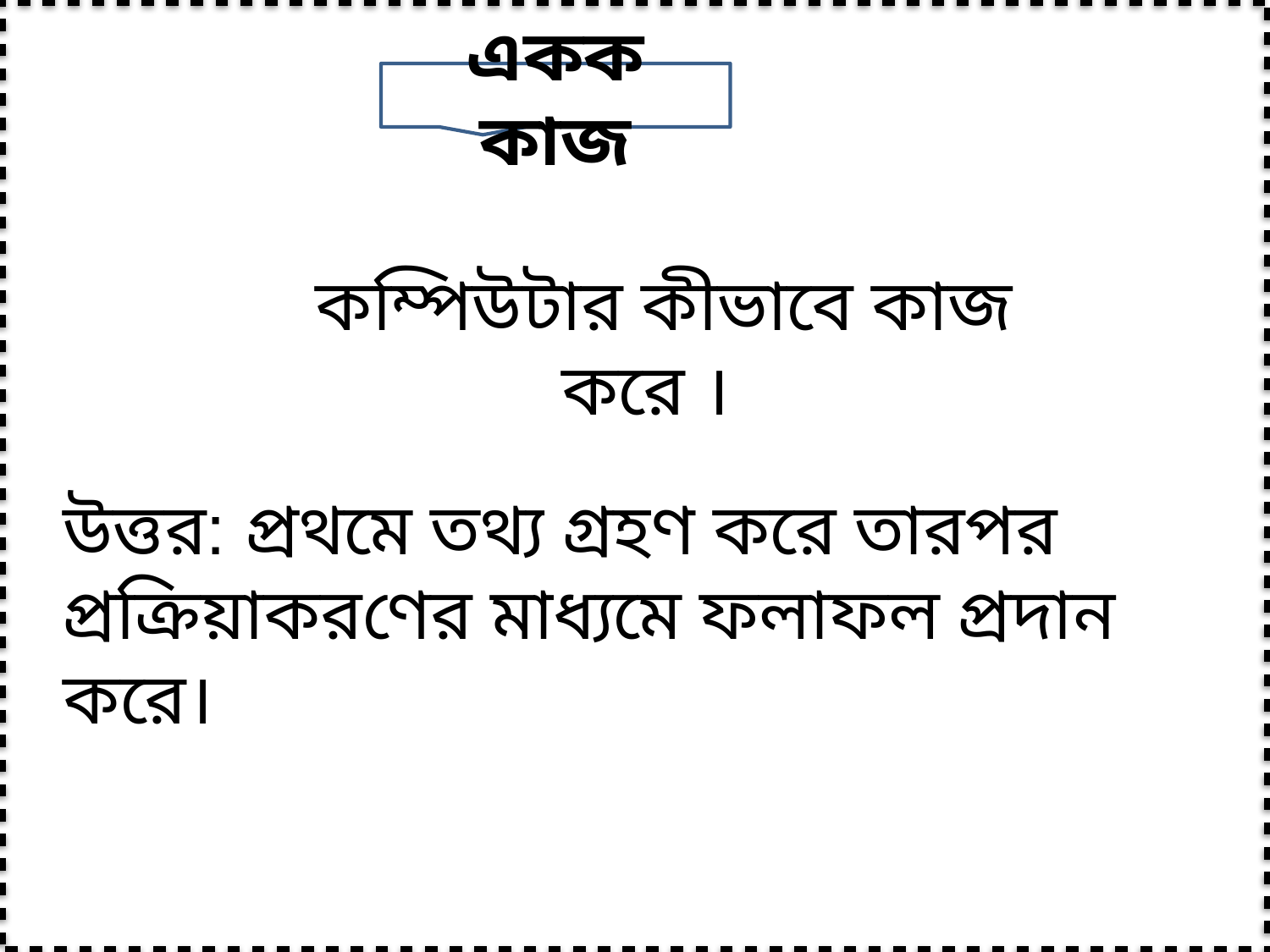

একক কাজ
  কম্পিউটার কীভাবে কাজ করে ।
উত্তর: প্রথমে তথ্য গ্রহণ করে তারপর প্রক্রিয়াকরণের মাধ্যমে ফলাফল প্রদান করে।